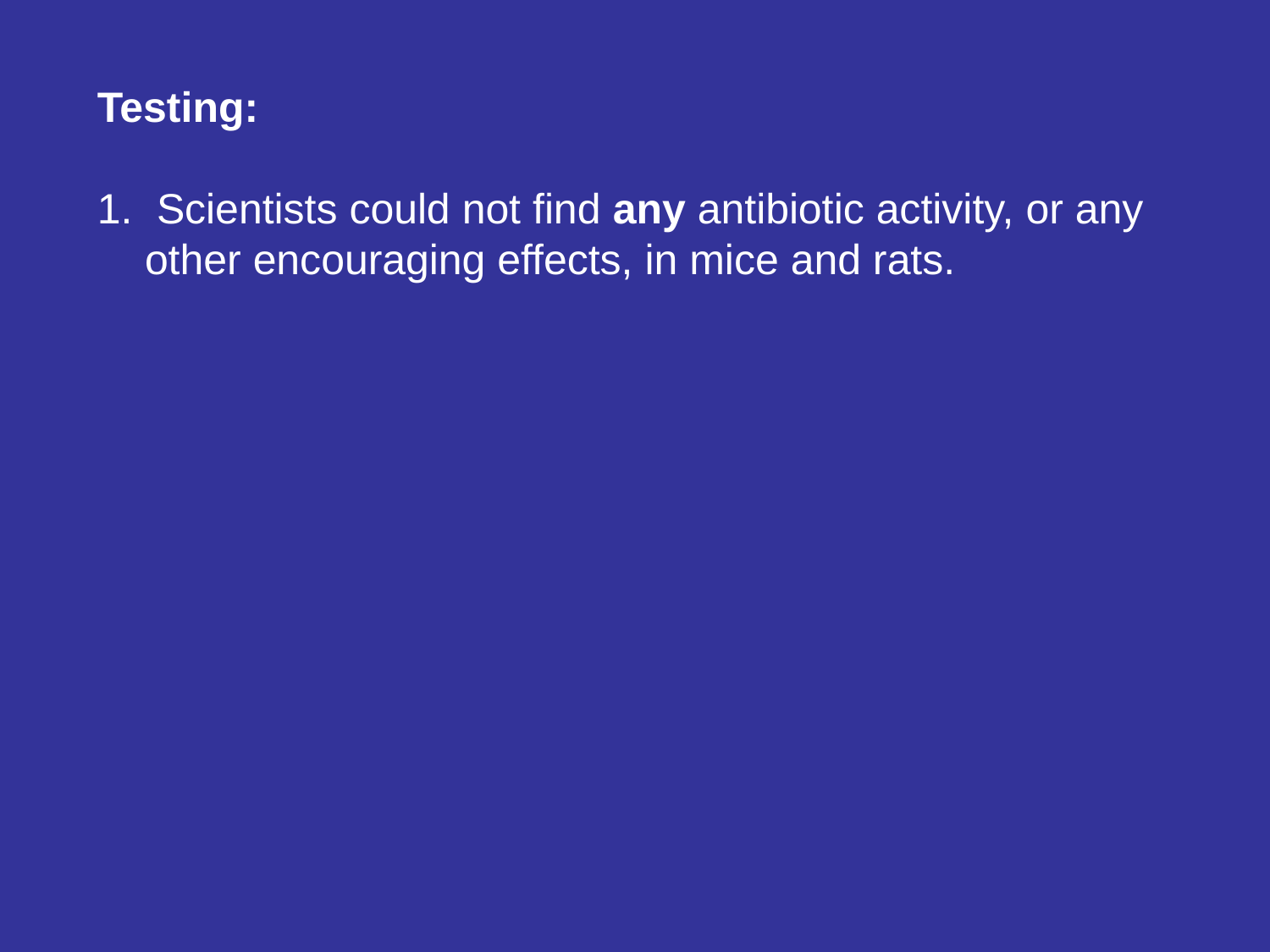

Testing:

 Scientists could not find any antibiotic activity, or any other encouraging effects, in mice and rats.